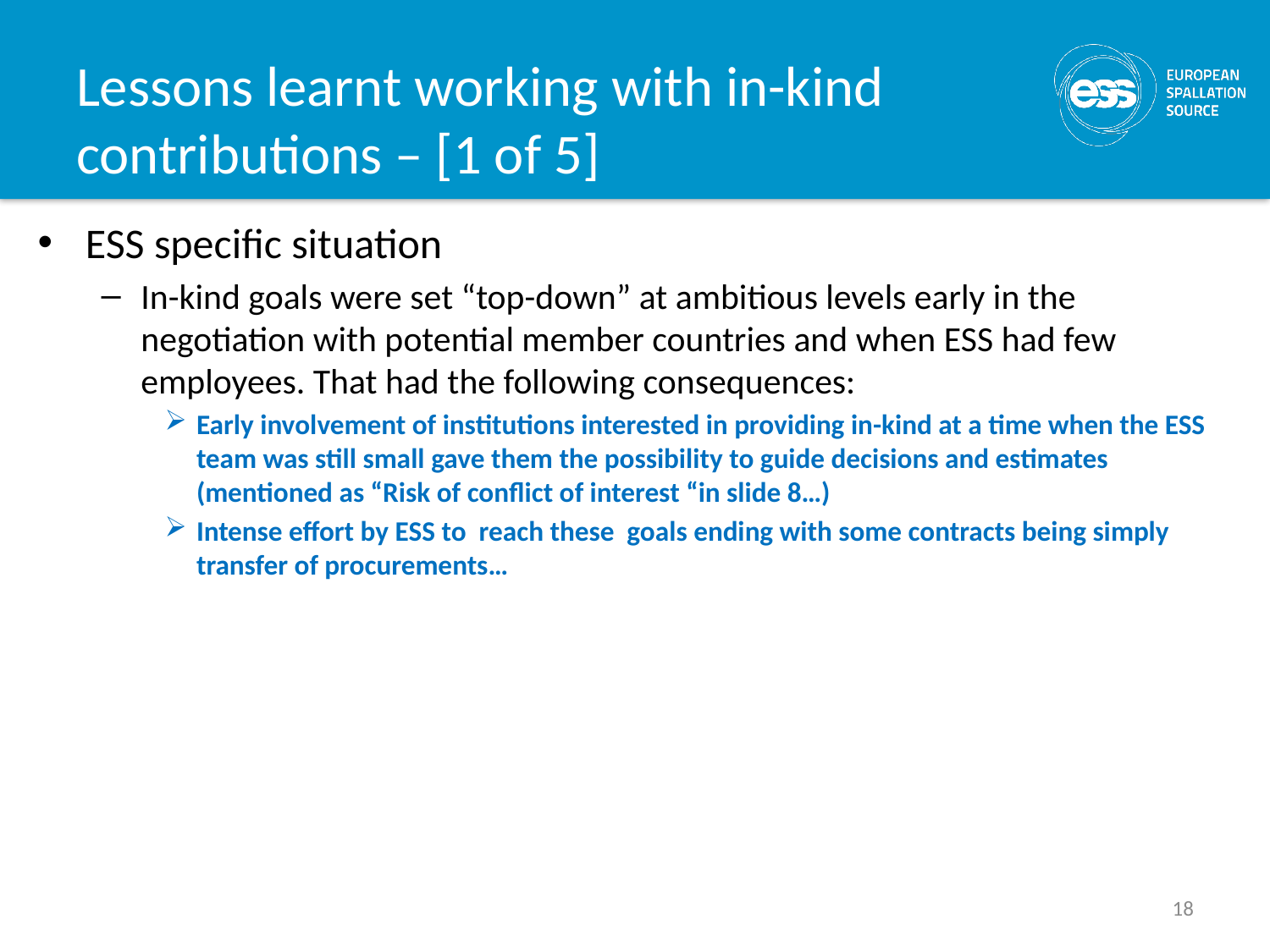

# Lessons learnt working with in-kind contributions – [1 of 5]
ESS specific situation
In-kind goals were set “top-down” at ambitious levels early in the negotiation with potential member countries and when ESS had few employees. That had the following consequences:
Early involvement of institutions interested in providing in-kind at a time when the ESS team was still small gave them the possibility to guide decisions and estimates (mentioned as “Risk of conflict of interest “in slide 8…)
Intense effort by ESS to  reach these  goals ending with some contracts being simply transfer of procurements…
18